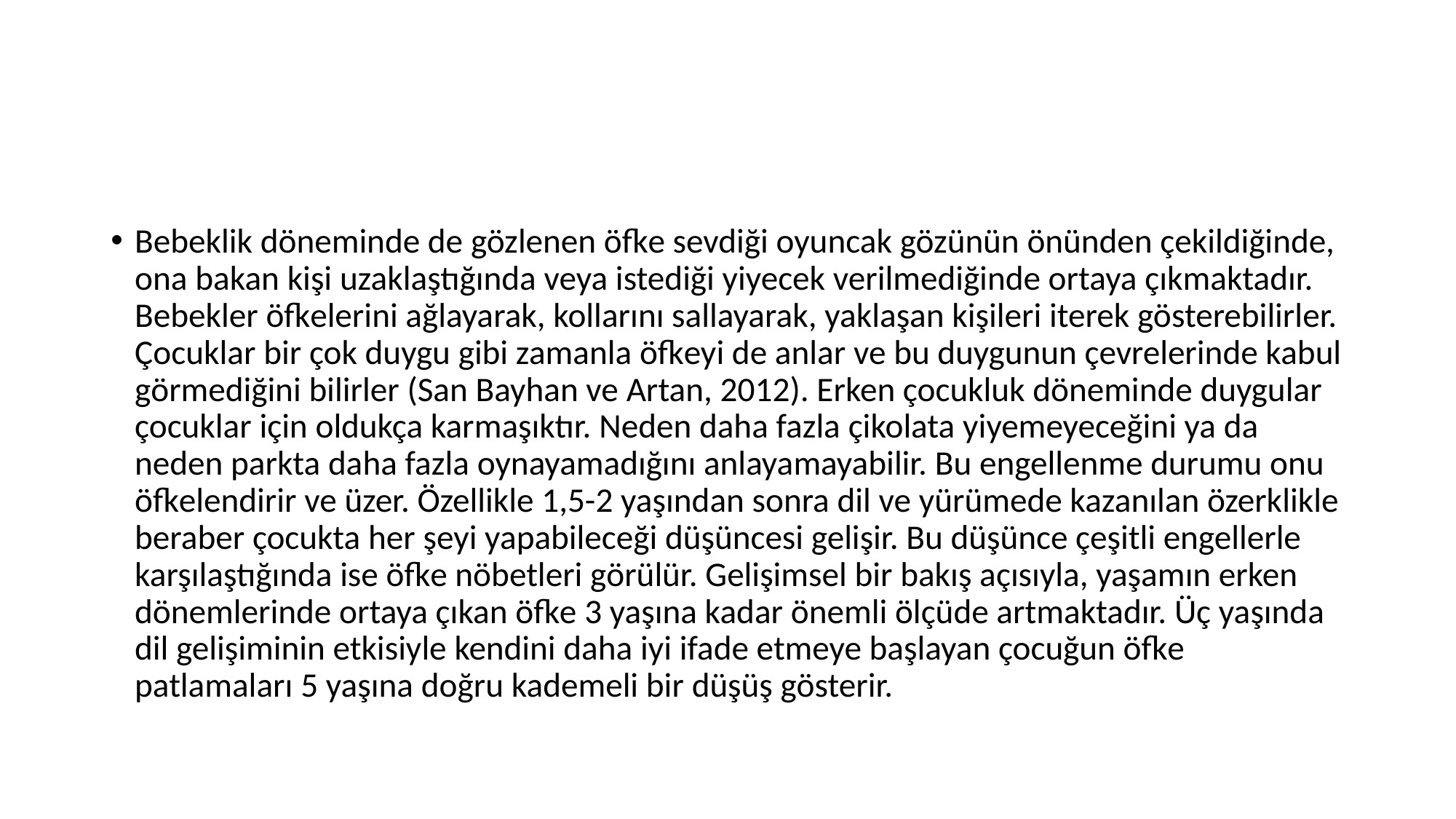

#
Bebeklik döneminde de gözlenen öfke sevdiği oyuncak gözünün önünden çekildiğinde, ona bakan kişi uzaklaştığında veya istediği yiyecek verilmediğinde ortaya çıkmaktadır. Bebekler öfkelerini ağlayarak, kollarını sallayarak, yaklaşan kişileri iterek gösterebilirler. Çocuklar bir çok duygu gibi zamanla öfkeyi de anlar ve bu duygunun çevrelerinde kabul görmediğini bilirler (San Bayhan ve Artan, 2012). Erken çocukluk döneminde duygular çocuklar için oldukça karmaşıktır. Neden daha fazla çikolata yiyemeyeceğini ya da neden parkta daha fazla oynayamadığını anlayamayabilir. Bu engellenme durumu onu öfkelendirir ve üzer. Özellikle 1,5-2 yaşından sonra dil ve yürümede kazanılan özerklikle beraber çocukta her şeyi yapabileceği düşüncesi gelişir. Bu düşünce çeşitli engellerle karşılaştığında ise öfke nöbetleri görülür. Gelişimsel bir bakış açısıyla, yaşamın erken dönemlerinde ortaya çıkan öfke 3 yaşına kadar önemli ölçüde artmaktadır. Üç yaşında dil gelişiminin etkisiyle kendini daha iyi ifade etmeye başlayan çocuğun öfke patlamaları 5 yaşına doğru kademeli bir düşüş gösterir.